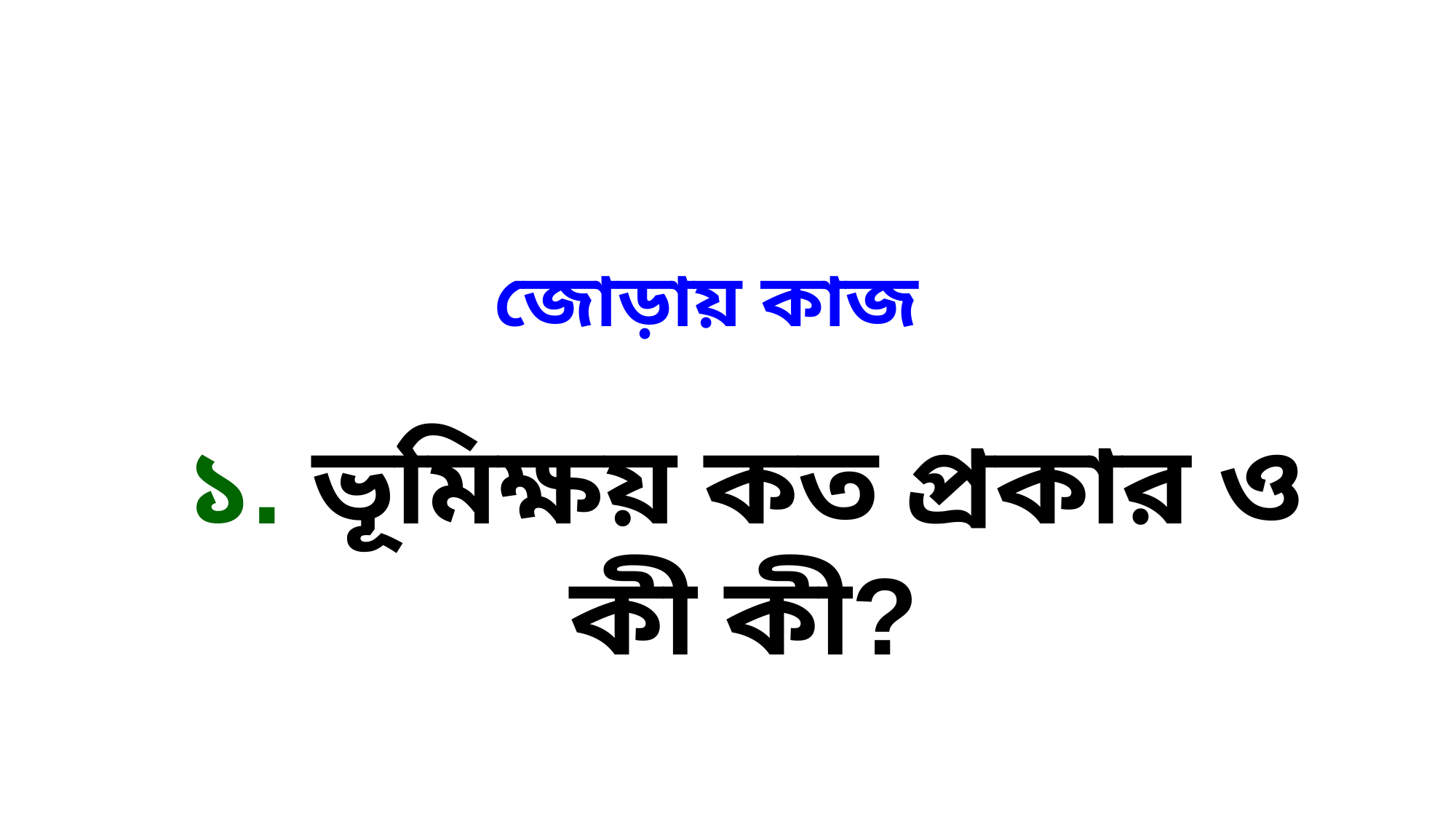

জোড়ায় কাজ
১. ভূমিক্ষয় কত প্রকার ও কী কী?